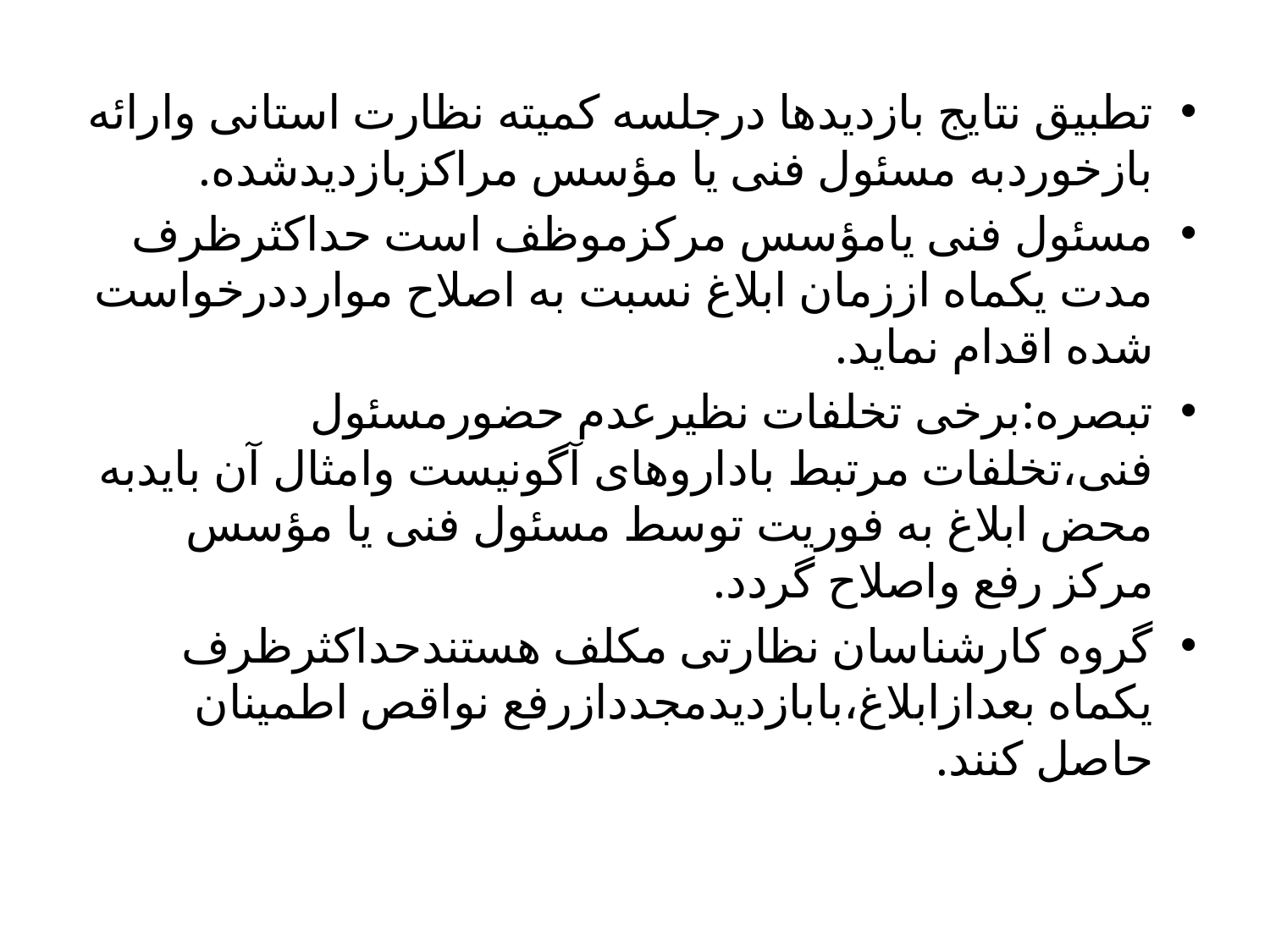

تطبیق نتایج بازدیدها درجلسه کمیته نظارت استانی وارائه بازخوردبه مسئول فنی یا مؤسس مراکزبازدیدشده.
مسئول فنی یامؤسس مرکزموظف است حداکثرظرف مدت یکماه اززمان ابلاغ نسبت به اصلاح موارددرخواست شده اقدام نماید.
تبصره:برخی تخلفات نظیرعدم حضورمسئول فنی،تخلفات مرتبط باداروهای آگونیست وامثال آن بایدبه محض ابلاغ به فوریت توسط مسئول فنی یا مؤسس مرکز رفع واصلاح گردد.
گروه کارشناسان نظارتی مکلف هستندحداکثرظرف یکماه بعدازابلاغ،بابازدیدمجددازرفع نواقص اطمینان حاصل کنند.